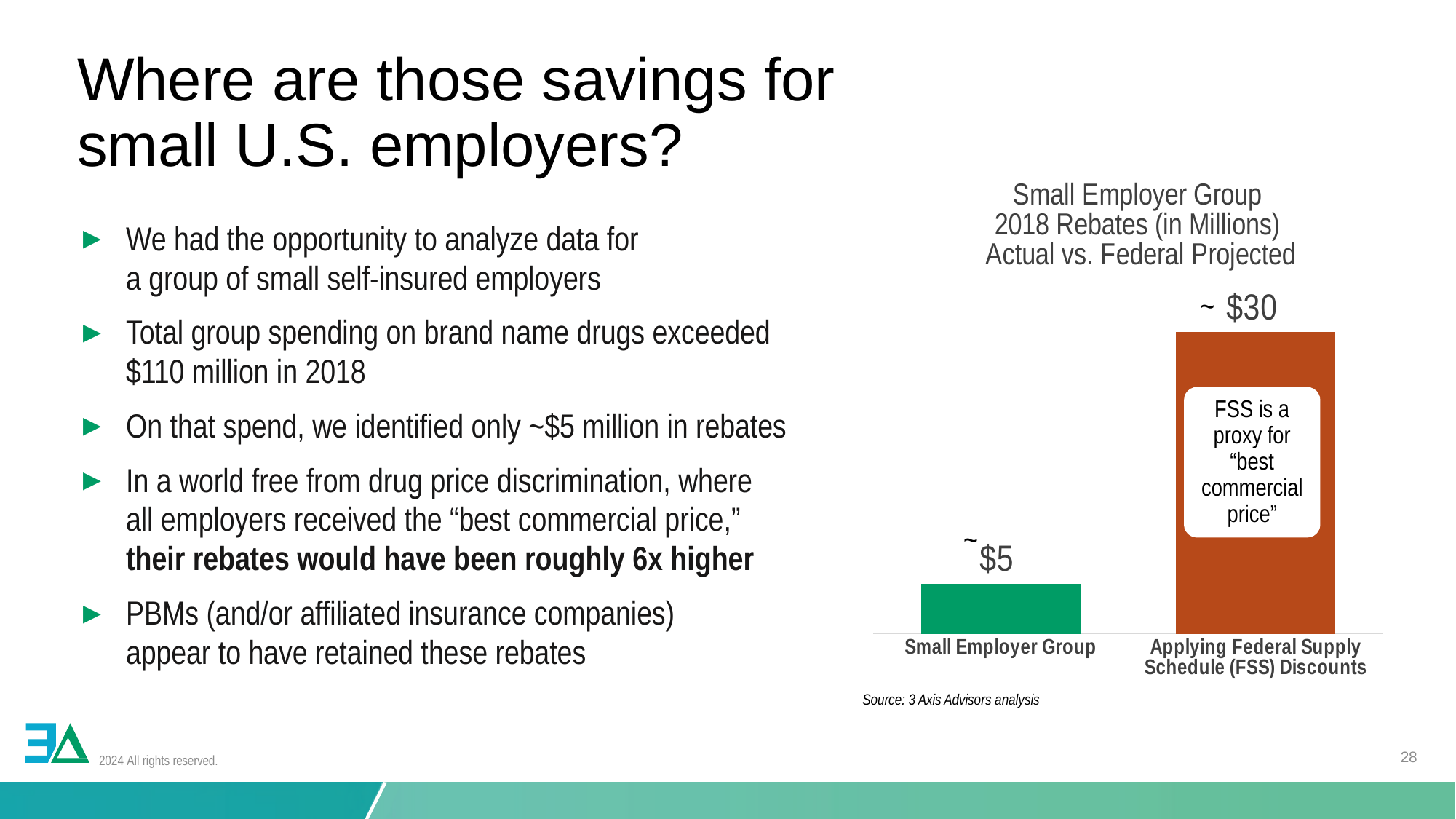

# Where are those savings for small U.S. employers?

### Chart: Small Employer Group
2018 Rebates (in Millions)
Actual vs. Federal Projected

| Category | 2018 Rebates |
|---|---|
| Small Employer Group | 5.0 |
| Applying Federal Supply Schedule (FSS) Discounts | 30.0 |
~
FSS is a proxy for “best commercial price”
~
Source: 3 Axis Advisors analysis
We had the opportunity to analyze data for
a group of small self-insured employers
Total group spending on brand name drugs exceeded $110 million in 2018
On that spend, we identified only ~$5 million in rebates
In a world free from drug price discrimination, where
all employers received the “best commercial price,”
their rebates would have been roughly 6x higher
PBMs (and/or affiliated insurance companies)
appear to have retained these rebates
2024 All rights reserved.